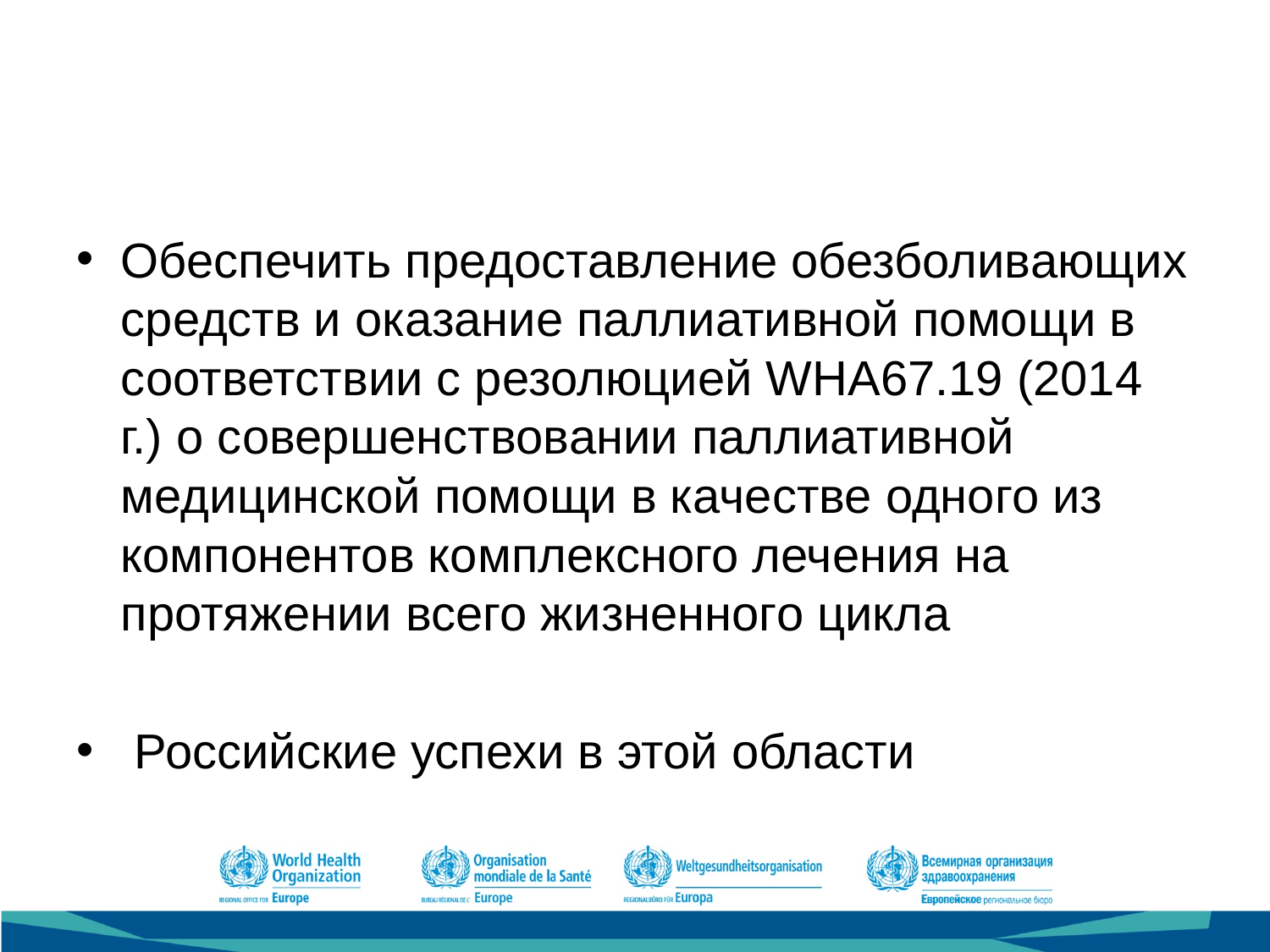

Обеспечить предоставление обезболивающих средств и оказание паллиативной помощи в соответствии с резолюцией WHA67.19 (2014 г.) о совершенствовании паллиативной медицинской помощи в качестве одного из компонентов комплексного лечения на протяжении всего жизненного цикла

 Российские успехи в этой области